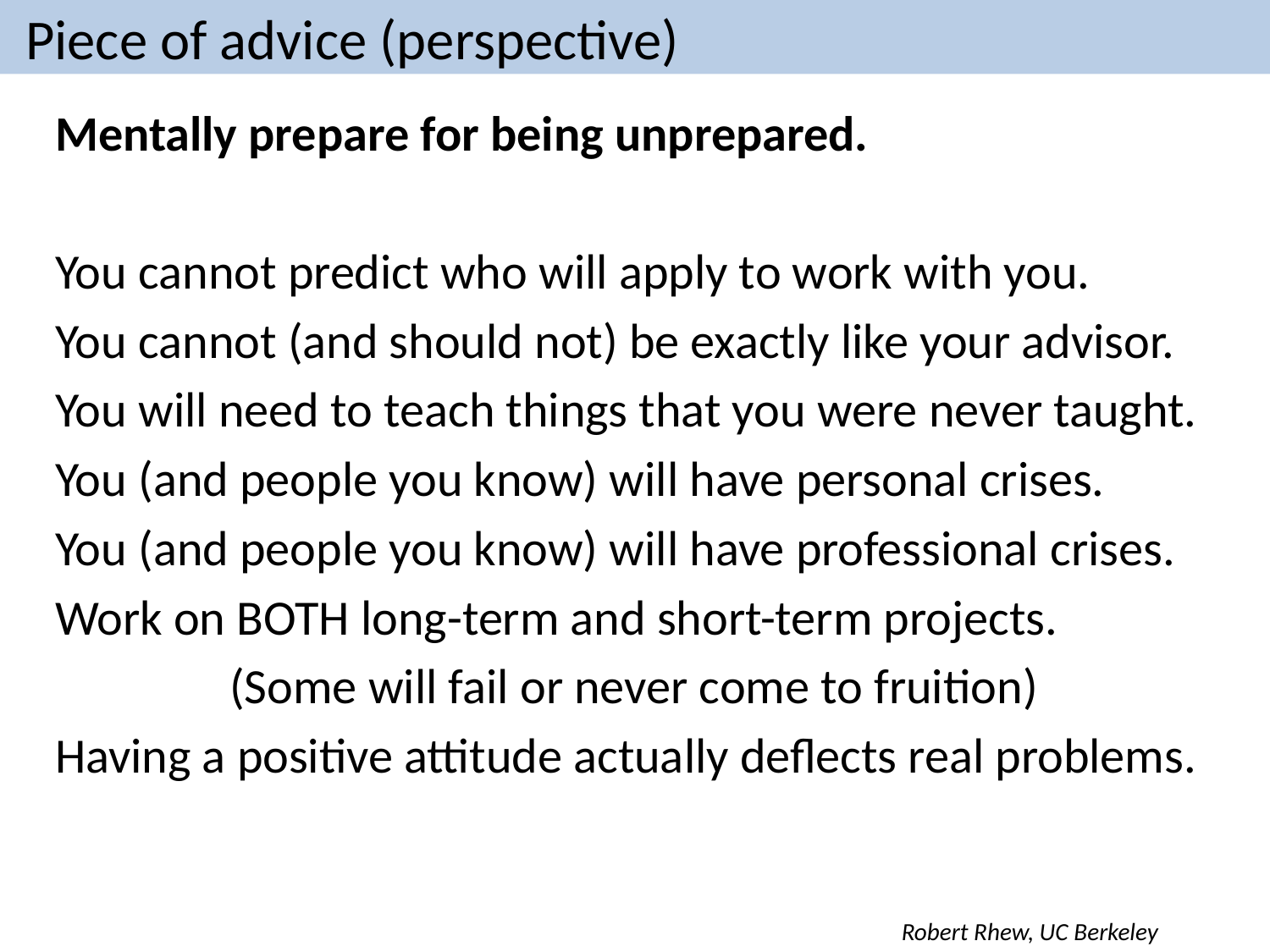

# Piece of advice (perspective)
Mentally prepare for being unprepared.

You cannot predict who will apply to work with you.
You cannot (and should not) be exactly like your advisor.
You will need to teach things that you were never taught.
You (and people you know) will have personal crises.
You (and people you know) will have professional crises.
Work on BOTH long-term and short-term projects.
		(Some will fail or never come to fruition)
Having a positive attitude actually deflects real problems.

Robert Rhew, UC Berkeley